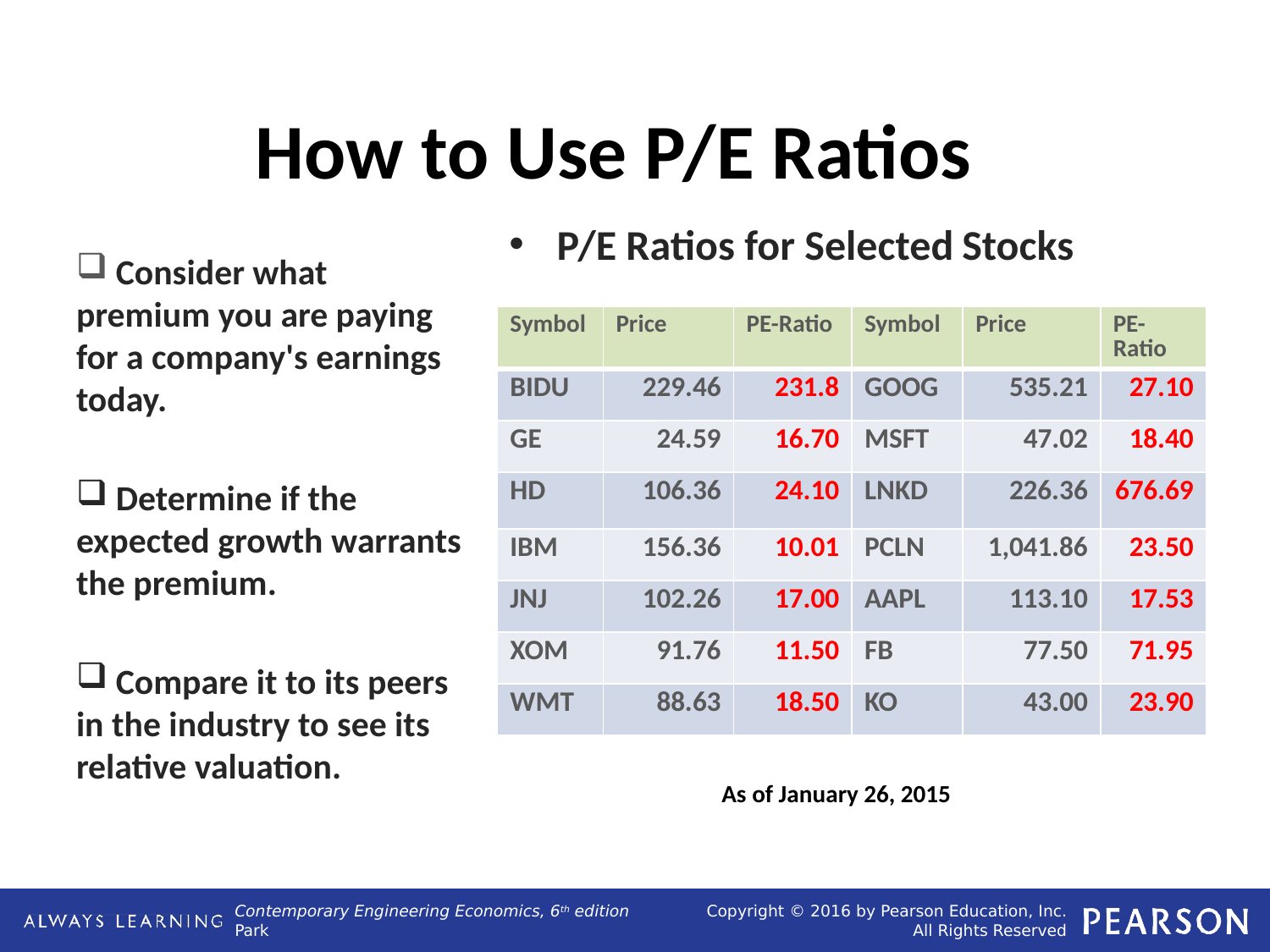

# How to Use P/E Ratios
P/E Ratios for Selected Stocks
 Consider what premium you are paying for a company's earnings today.

 Determine if the expected growth warrants the premium.

 Compare it to its peers in the industry to see its relative valuation.
| Symbol | Price | PE-Ratio | Symbol | Price | PE-Ratio |
| --- | --- | --- | --- | --- | --- |
| BIDU | 229.46 | 231.8 | GOOG | 535.21 | 27.10 |
| GE | 24.59 | 16.70 | MSFT | 47.02 | 18.40 |
| HD | 106.36 | 24.10 | LNKD | 226.36 | 676.69 |
| IBM | 156.36 | 10.01 | PCLN | 1,041.86 | 23.50 |
| JNJ | 102.26 | 17.00 | AAPL | 113.10 | 17.53 |
| XOM | 91.76 | 11.50 | FB | 77.50 | 71.95 |
| WMT | 88.63 | 18.50 | KO | 43.00 | 23.90 |
As of January 26, 2015